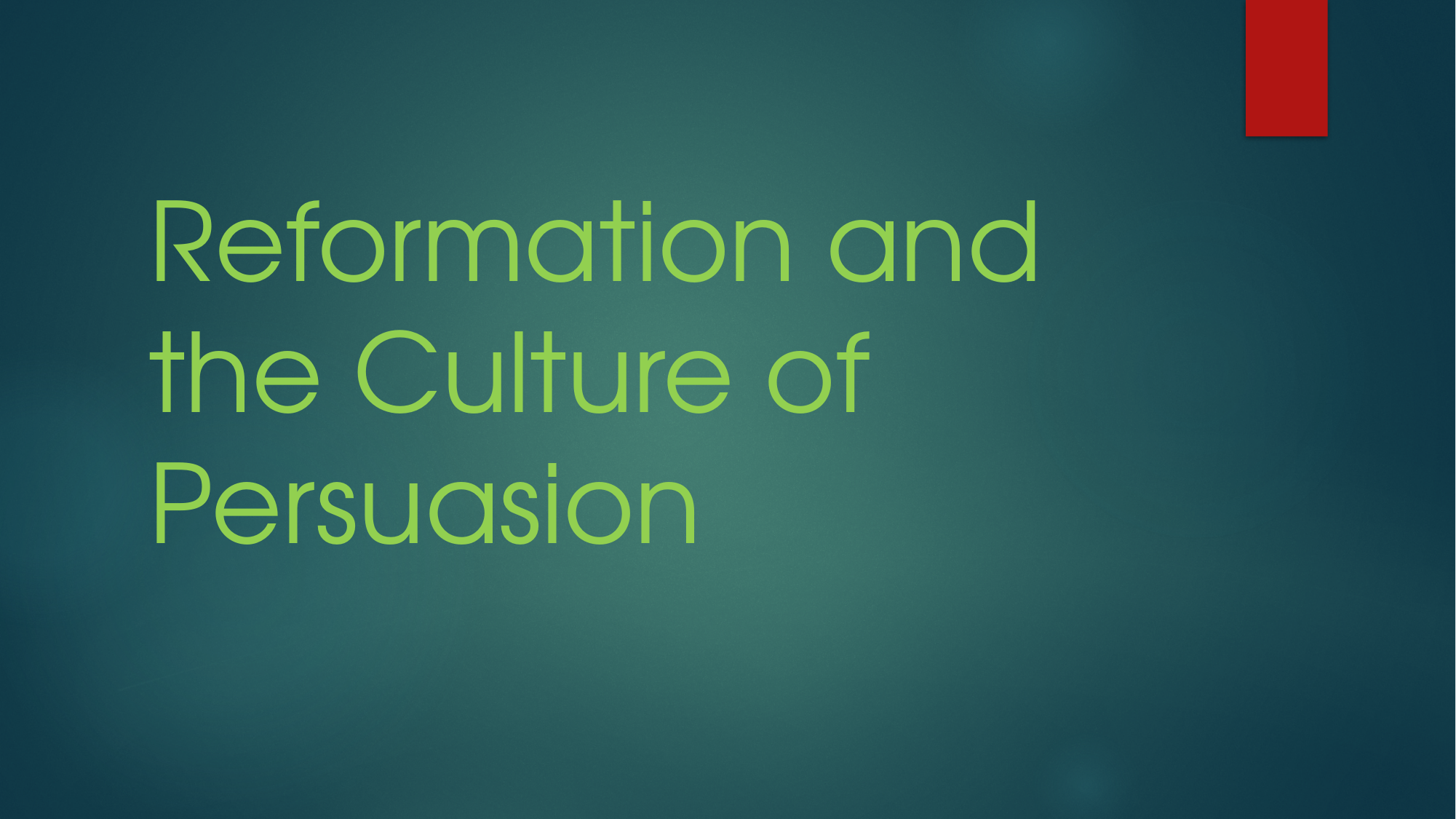

# Reformation and the Culture of Persuasion